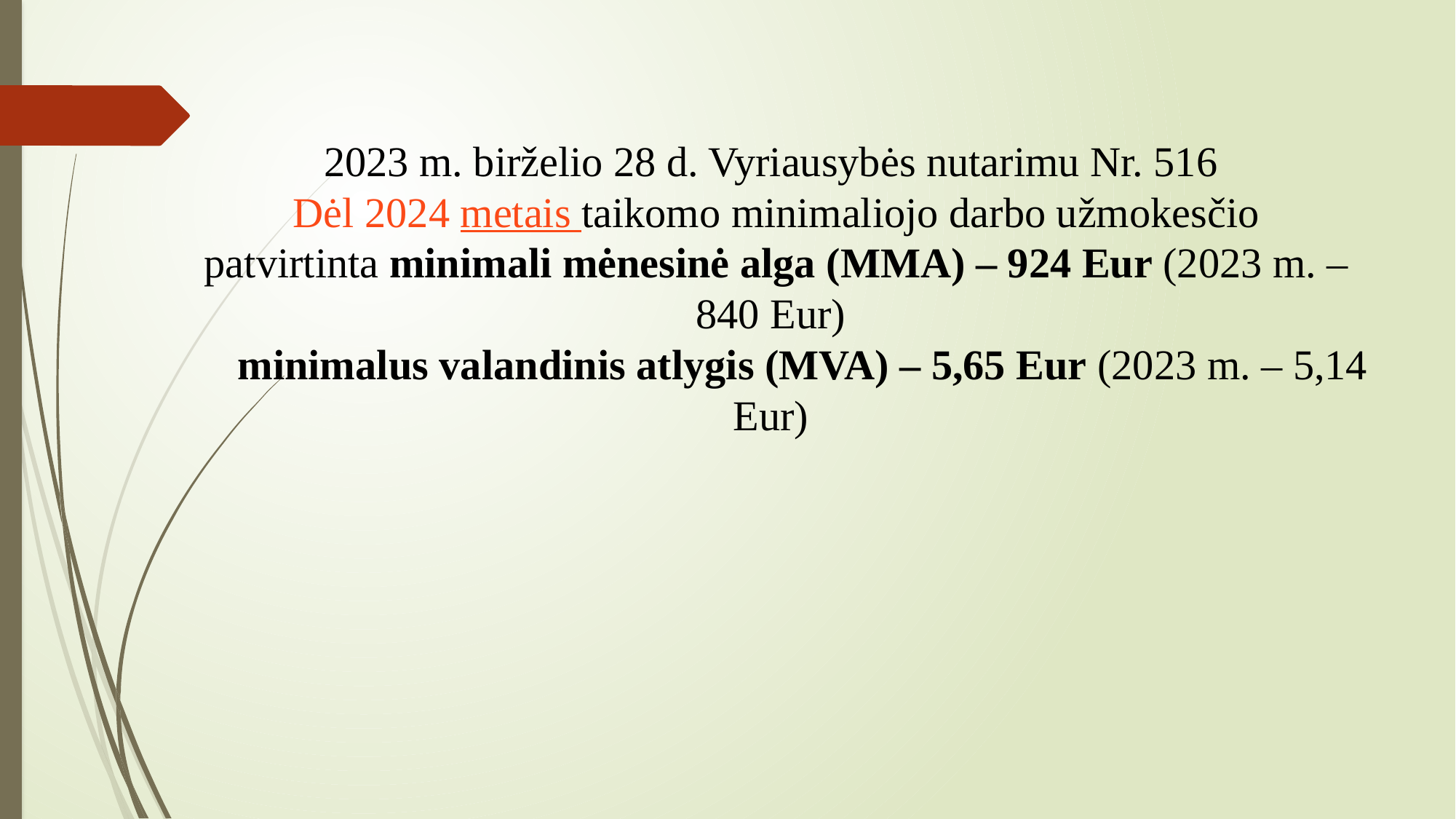

2023 m. birželio 28 d. Vyriausybės nutarimu Nr. 516
 Dėl 2024 metais taikomo minimaliojo darbo užmokesčio
 patvirtinta minimali mėnesinė alga (MMA) – 924 Eur (2023 m. – 840 Eur)
      minimalus valandinis atlygis (MVA) – 5,65 Eur (2023 m. – 5,14 Eur)